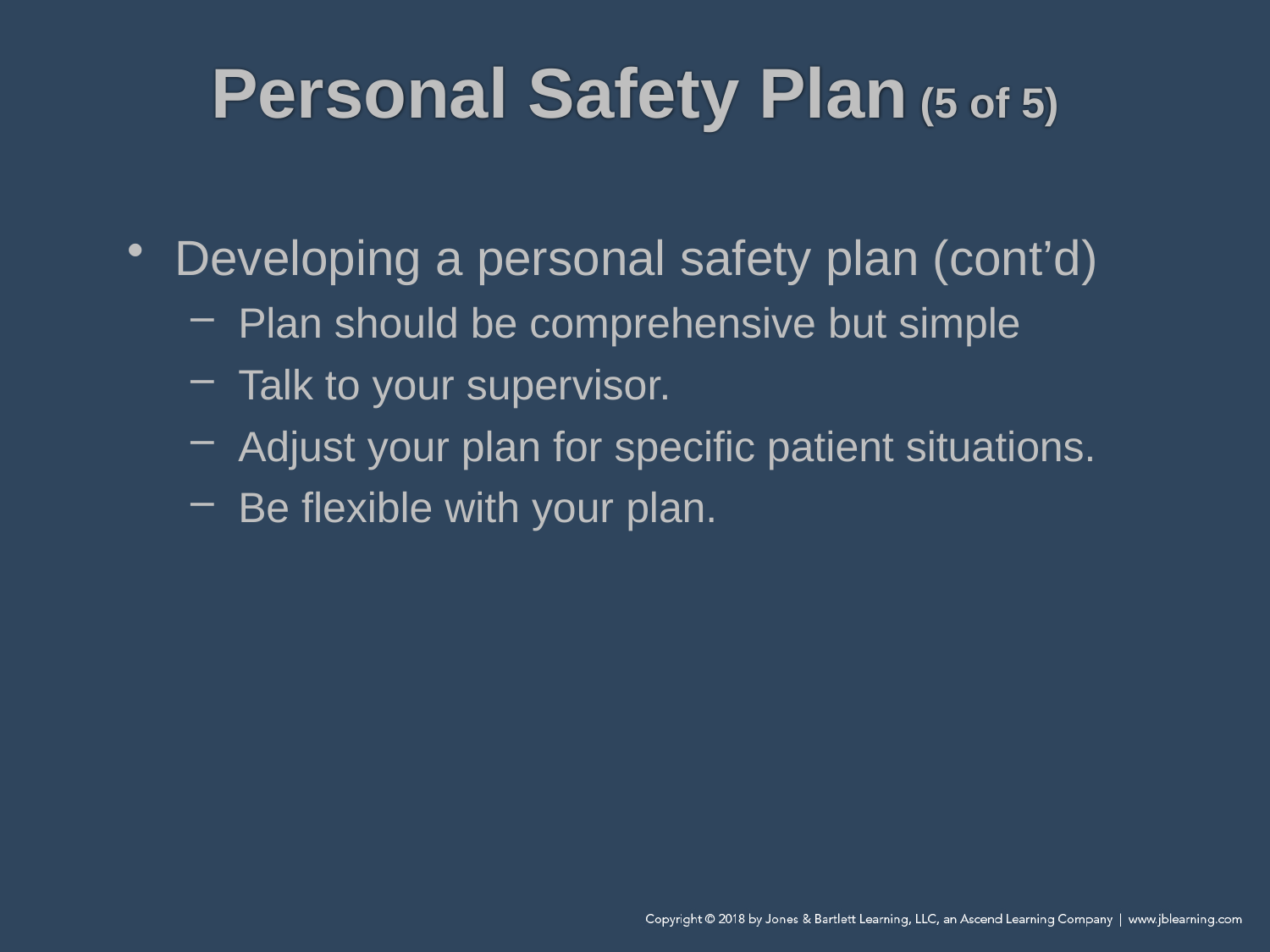

# Personal Safety Plan (5 of 5)
Developing a personal safety plan (cont’d)
Plan should be comprehensive but simple
Talk to your supervisor.
Adjust your plan for specific patient situations.
Be flexible with your plan.